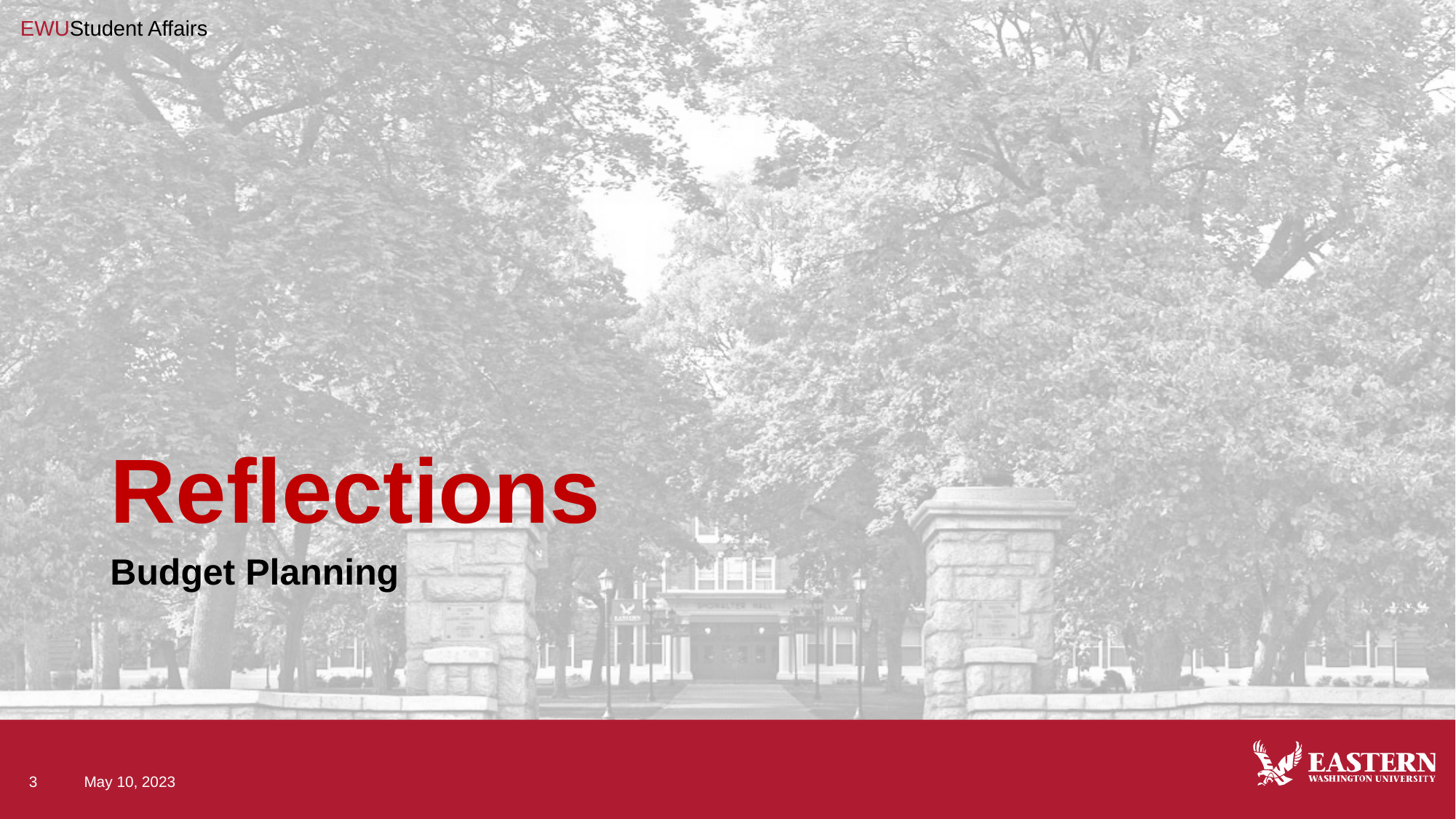

# Reflections
Budget Planning
3
May 10, 2023